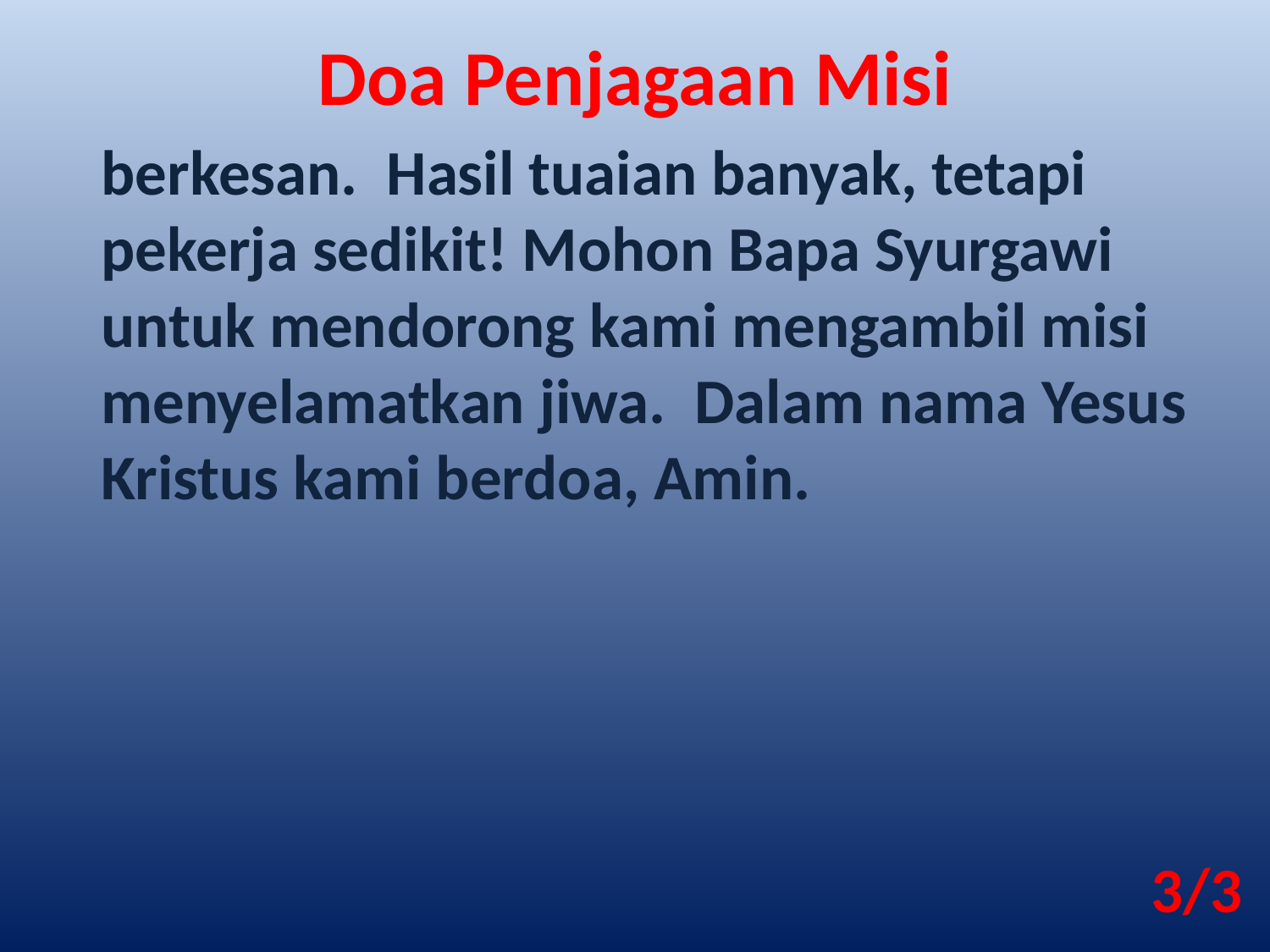

Doa Penjagaan Misi
berkesan.  Hasil tuaian banyak, tetapi pekerja sedikit! Mohon Bapa Syurgawi untuk mendorong kami mengambil misi menyelamatkan jiwa.  Dalam nama Yesus Kristus kami berdoa, Amin.
3/3